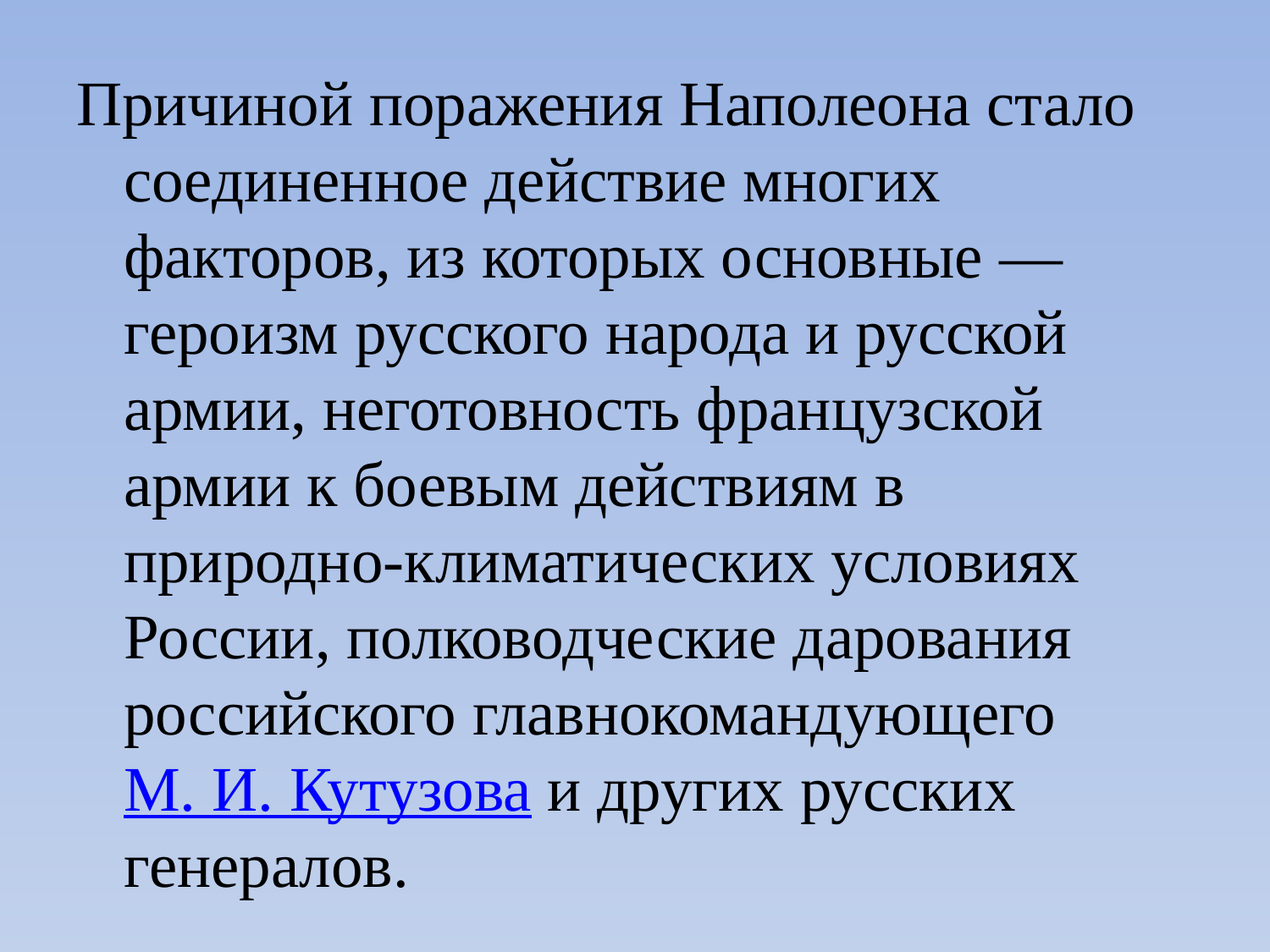

#
Причиной поражения Наполеона стало соединенное действие многих факторов, из которых основные — героизм русского народа и русской армии, неготовность французской армии к боевым действиям в природно-климатических условиях России, полководческие дарования российского главнокомандующего М. И. Кутузова и других русских генералов.